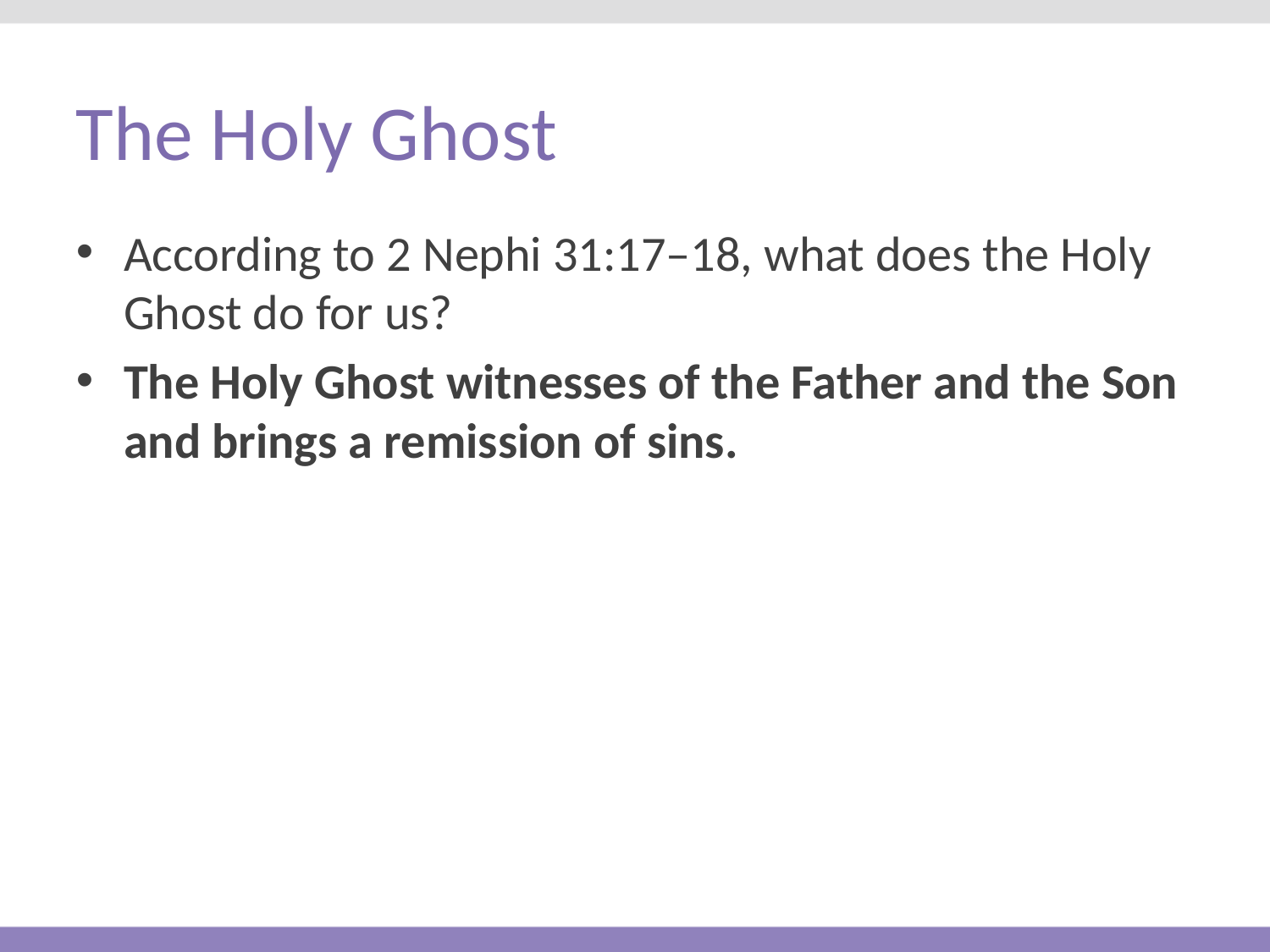

# The Holy Ghost
According to 2 Nephi 31:17–18, what does the Holy Ghost do for us?
The Holy Ghost witnesses of the Father and the Son and brings a remission of sins.